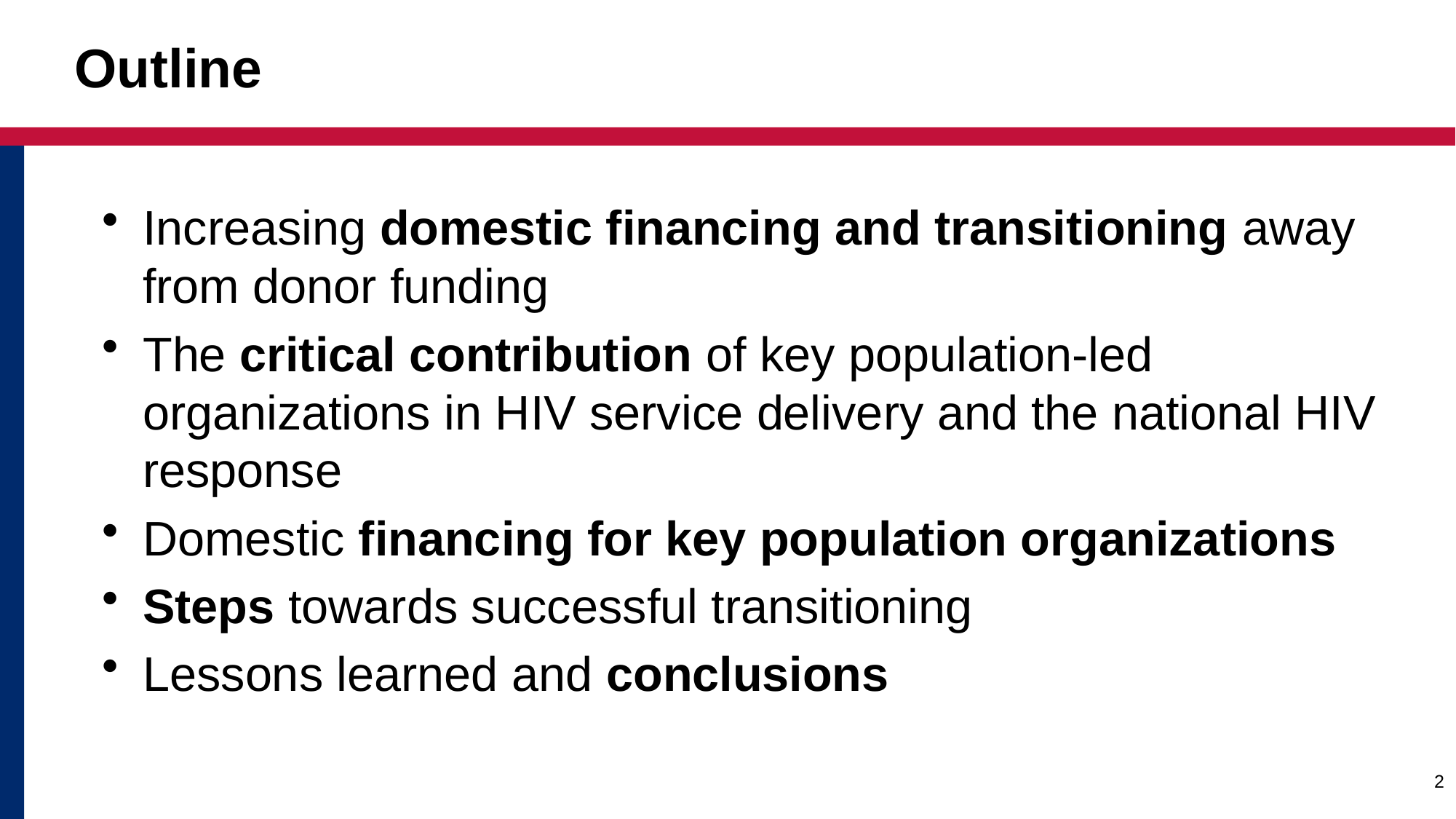

# Outline
Increasing domestic financing and transitioning away from donor funding
The critical contribution of key population-led organizations in HIV service delivery and the national HIV response
Domestic financing for key population organizations
Steps towards successful transitioning
Lessons learned and conclusions
2